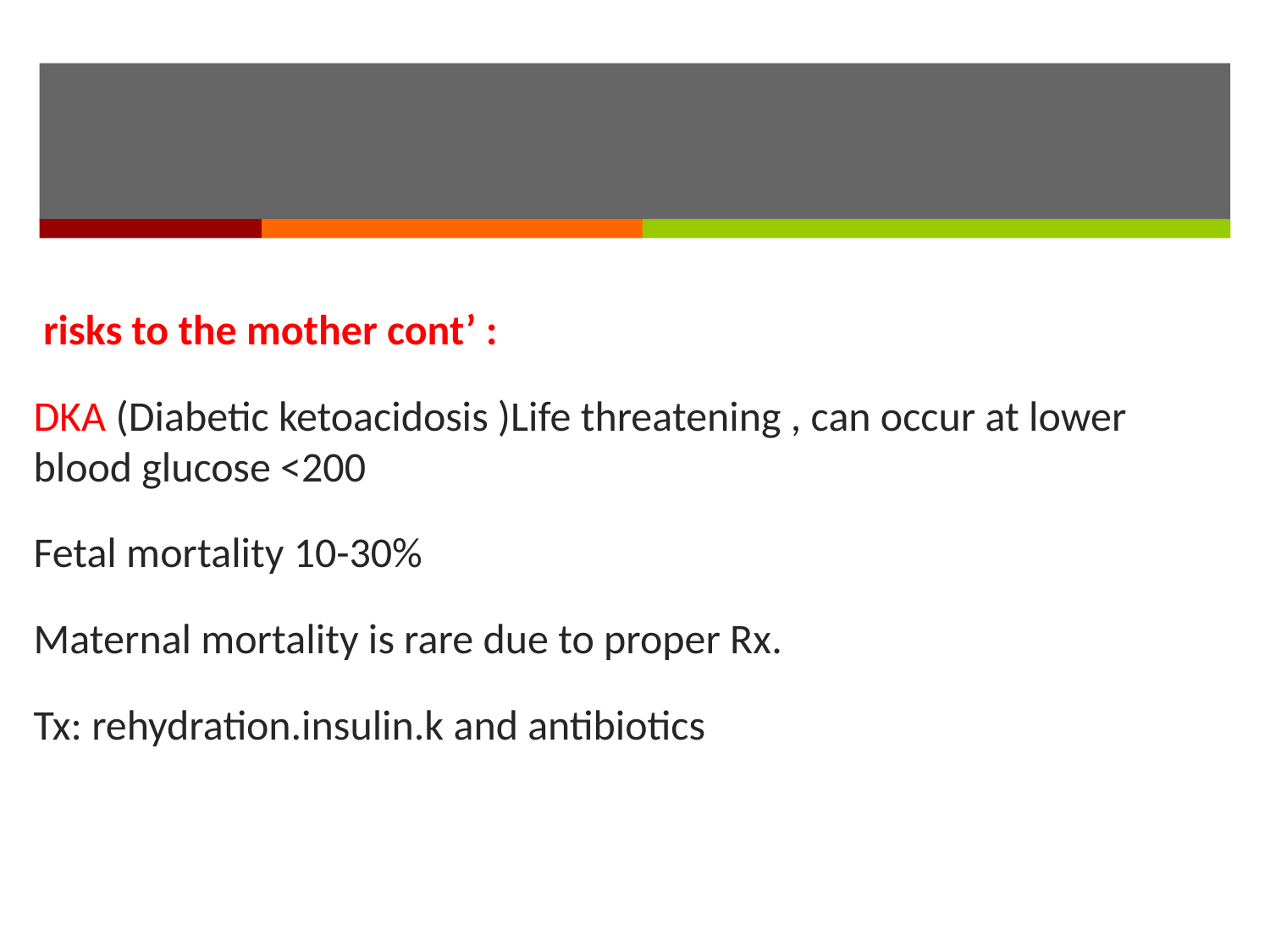

risks to the mother cont’ :
DKA (Diabetic ketoacidosis )Life threatening , can occur at lower blood glucose <200
Fetal mortality 10-30%
Maternal mortality is rare due to proper Rx.
Tx: rehydration.insulin.k and antibiotics